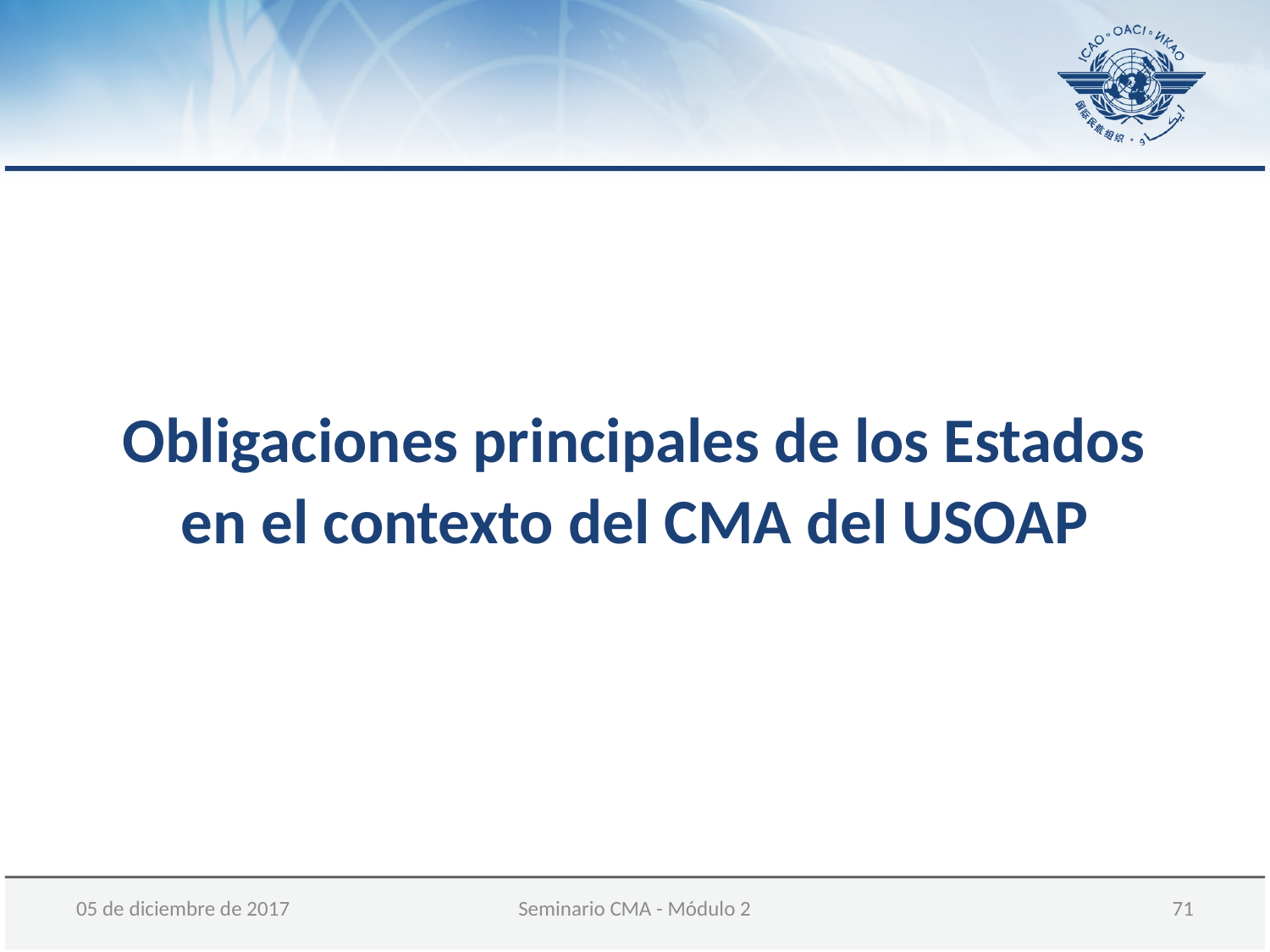

Obligaciones principales de los Estados
en el contexto del CMA del USOAP

05 de diciembre de 2017
Seminario CMA - Módulo 2
 71